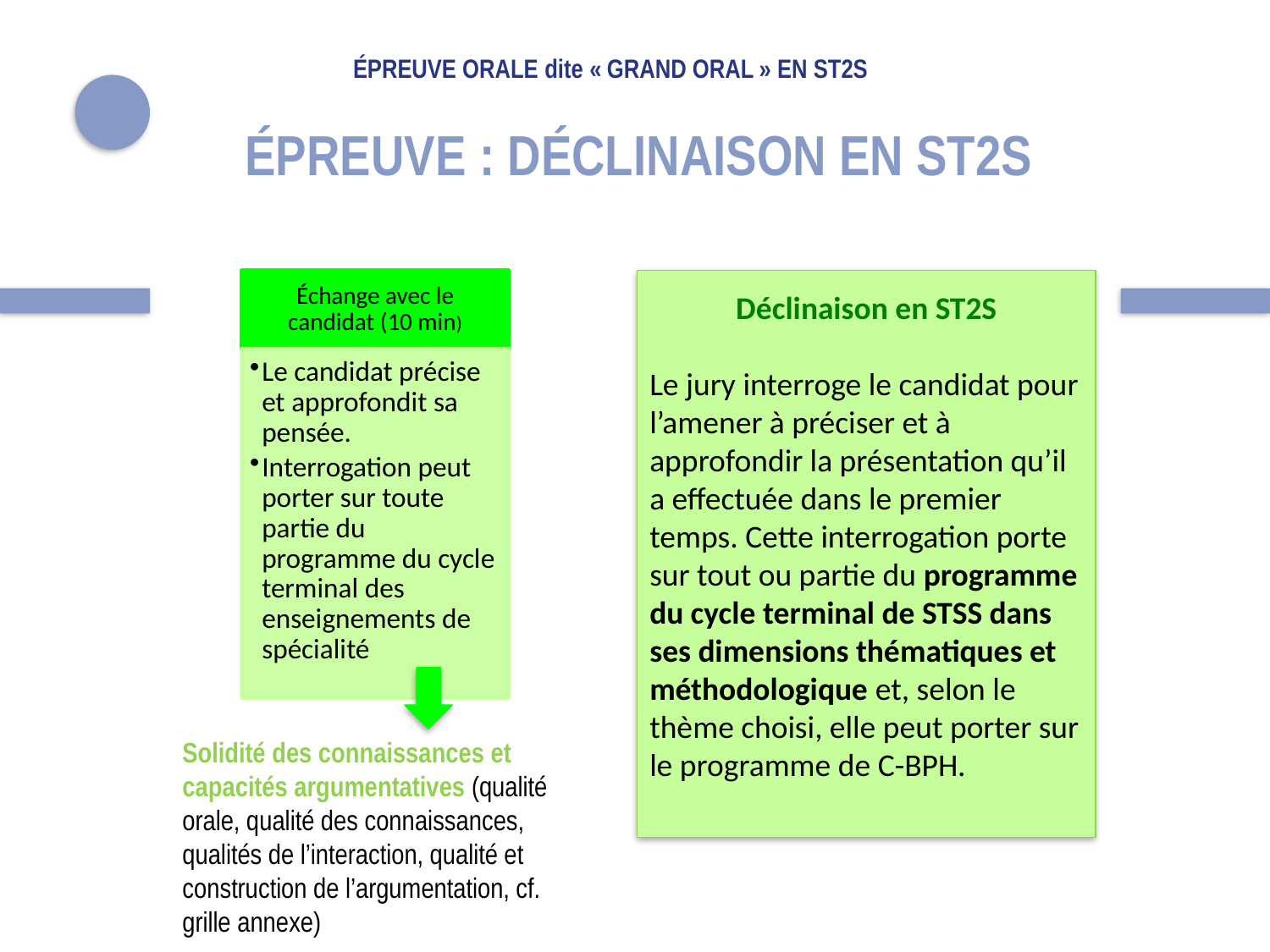

# Épreuve orale dite « Grand oral » en ST2S
ÉPREUVE : DÉCLINAISON EN ST2S
Échange avec le candidat (10 min)
Le candidat précise et approfondit sa pensée.
Interrogation peut porter sur toute partie du programme du cycle terminal des enseignements de spécialité

Solidité des connaissances et capacités argumentatives (qualité orale, qualité des connaissances, qualités de l’interaction, qualité et construction de l’argumentation, cf. grille annexe)
Déclinaison en ST2S

Le jury interroge le candidat pour l’amener à préciser et à approfondir la présentation qu’il a effectuée dans le premier temps. Cette interrogation porte sur tout ou partie du programme du cycle terminal de STSS dans ses dimensions thématiques et méthodologique et, selon le thème choisi, elle peut porter sur le programme de C-BPH.